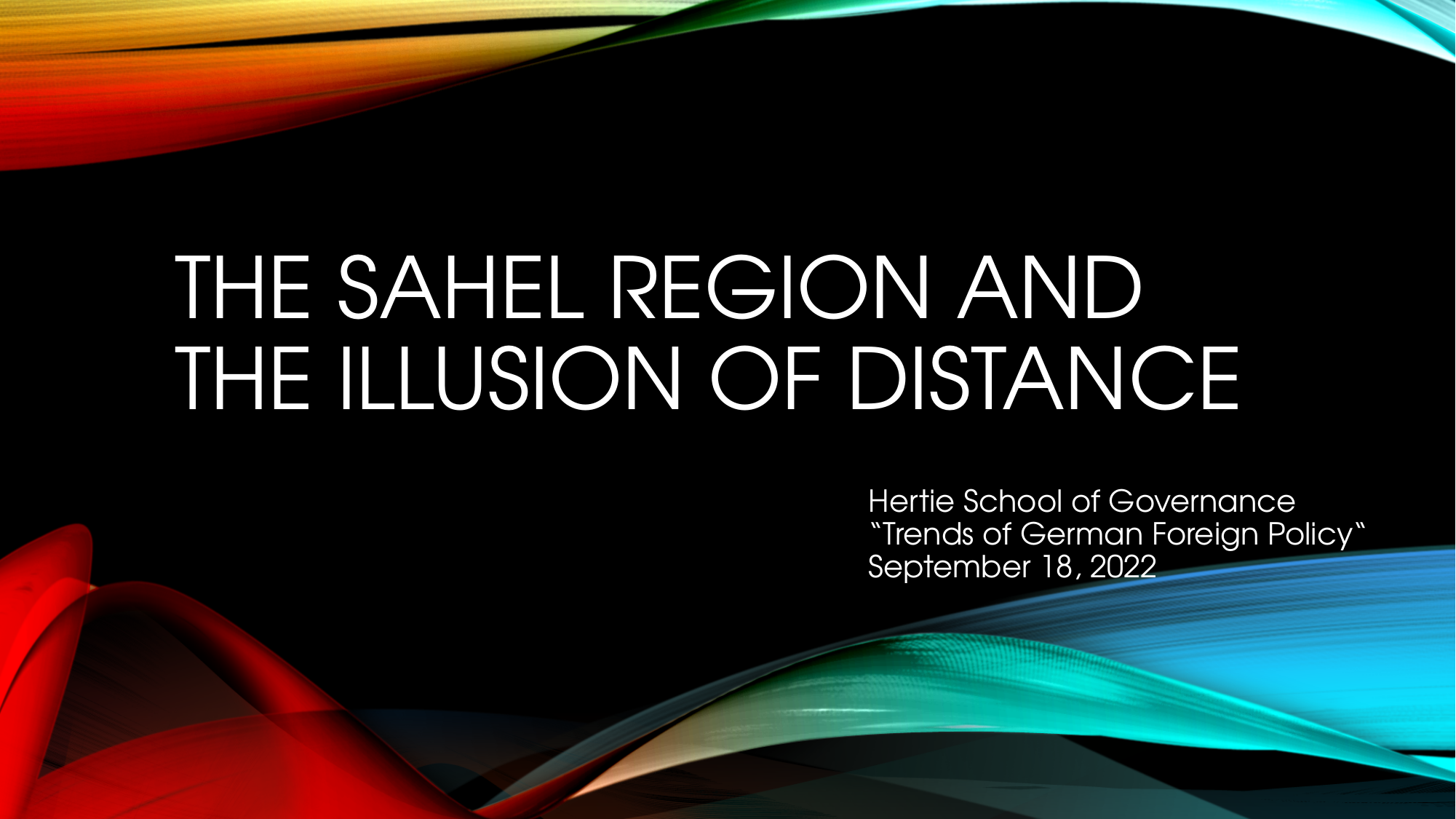

# The sahel region and the illusion of distance
Hertie School of Governance
“Trends of German Foreign Policy“
September 18, 2022